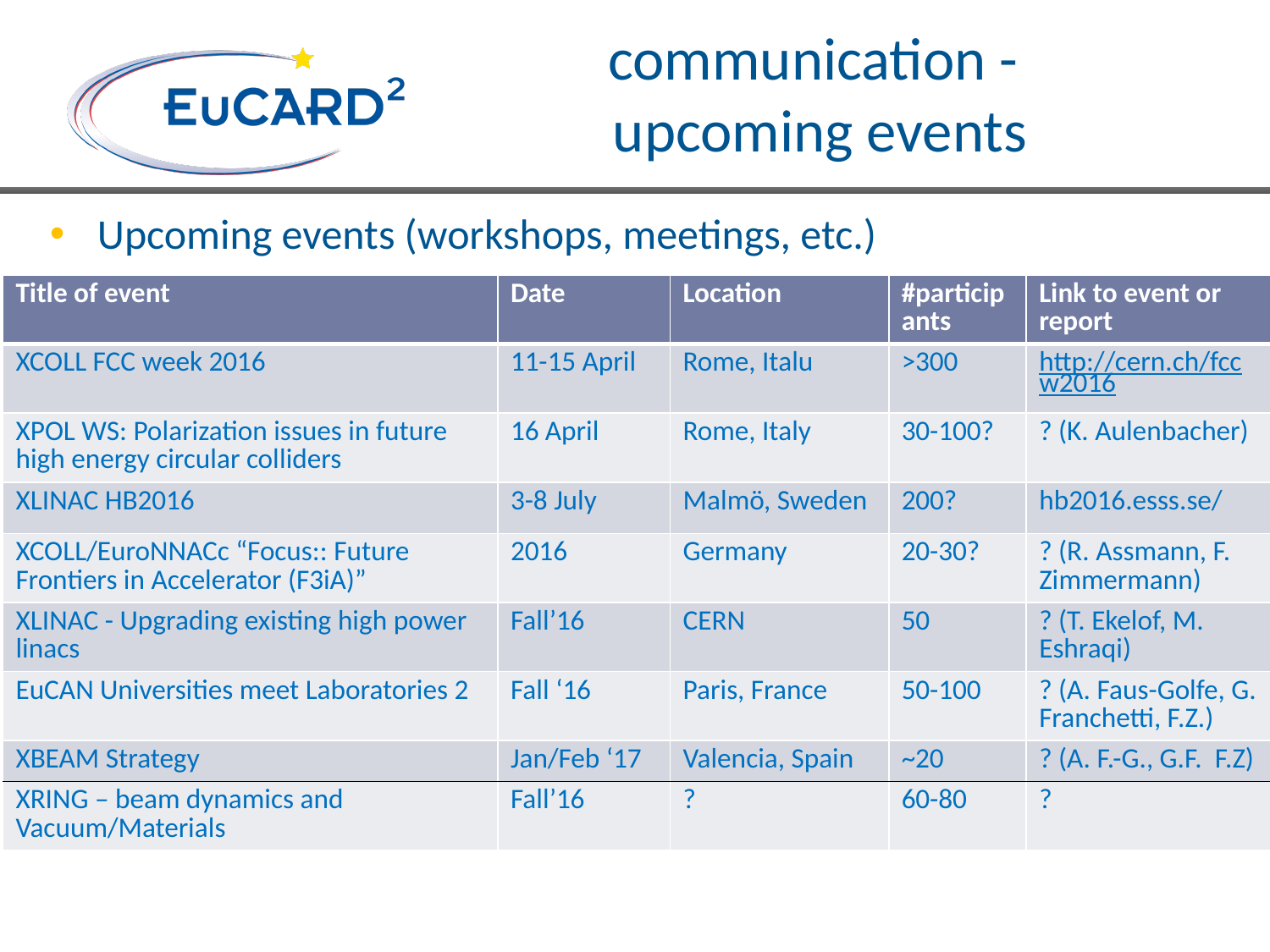

# communication - upcoming events
Upcoming events (workshops, meetings, etc.)

| Title of event | Date | Location | #participants | Link to event or report |
| --- | --- | --- | --- | --- |
| XCOLL FCC week 2016 | 11-15 April | Rome, Italu | >300 | http://cern.ch/fccw2016 |
| XPOL WS: Polarization issues in future high energy circular colliders | 16 April | Rome, Italy | 30-100? | ? (K. Aulenbacher) |
| XLINAC HB2016 | 3-8 July | Malmö, Sweden | 200? | hb2016.esss.se/ |
| XCOLL/EuroNNACc “Focus:: Future Frontiers in Accelerator (F3iA)” | 2016 | Germany | 20-30? | ? (R. Assmann, F. Zimmermann) |
| XLINAC - Upgrading existing high power linacs | Fall’16 | CERN | 50 | ? (T. Ekelof, M. Eshraqi) |
| EuCAN Universities meet Laboratories 2 | Fall ‘16 | Paris, France | 50-100 | ? (A. Faus-Golfe, G. Franchetti, F.Z.) |
| XBEAM Strategy | Jan/Feb ‘17 | Valencia, Spain | ~20 | ? (A. F.-G., G.F. F.Z) |
| XRING – beam dynamics and Vacuum/Materials | Fall’16 | ? | 60-80 | ? |